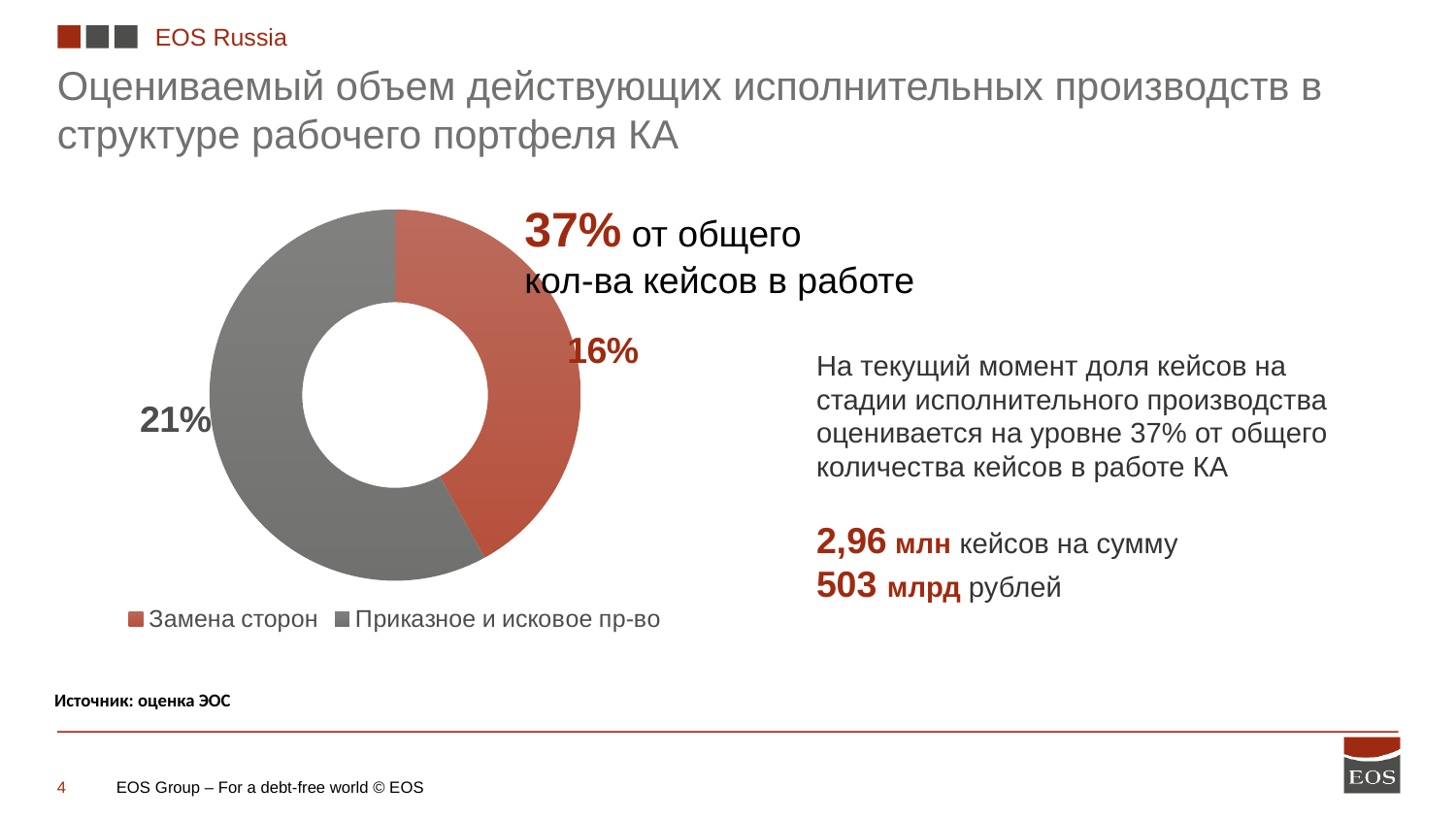

EOS Russia

Оцениваемый объем действующих исполнительных производств в структуре рабочего портфеля КА
37% от общего
кол-ва кейсов в работе

### Chart

| Category |  |
|---|---|
| Замена сторон | 0.1554 |
| Приказное и исковое пр-во | 0.2146 |
На текущий момент доля кейсов на стадии исполнительного производства оценивается на уровне 37% от общего количества кейсов в работе КА

2,96 млн кейсов на сумму
503 млрд рублей

Источник: оценка ЭОС
EOS Group – For a debt-free world © EOS
4